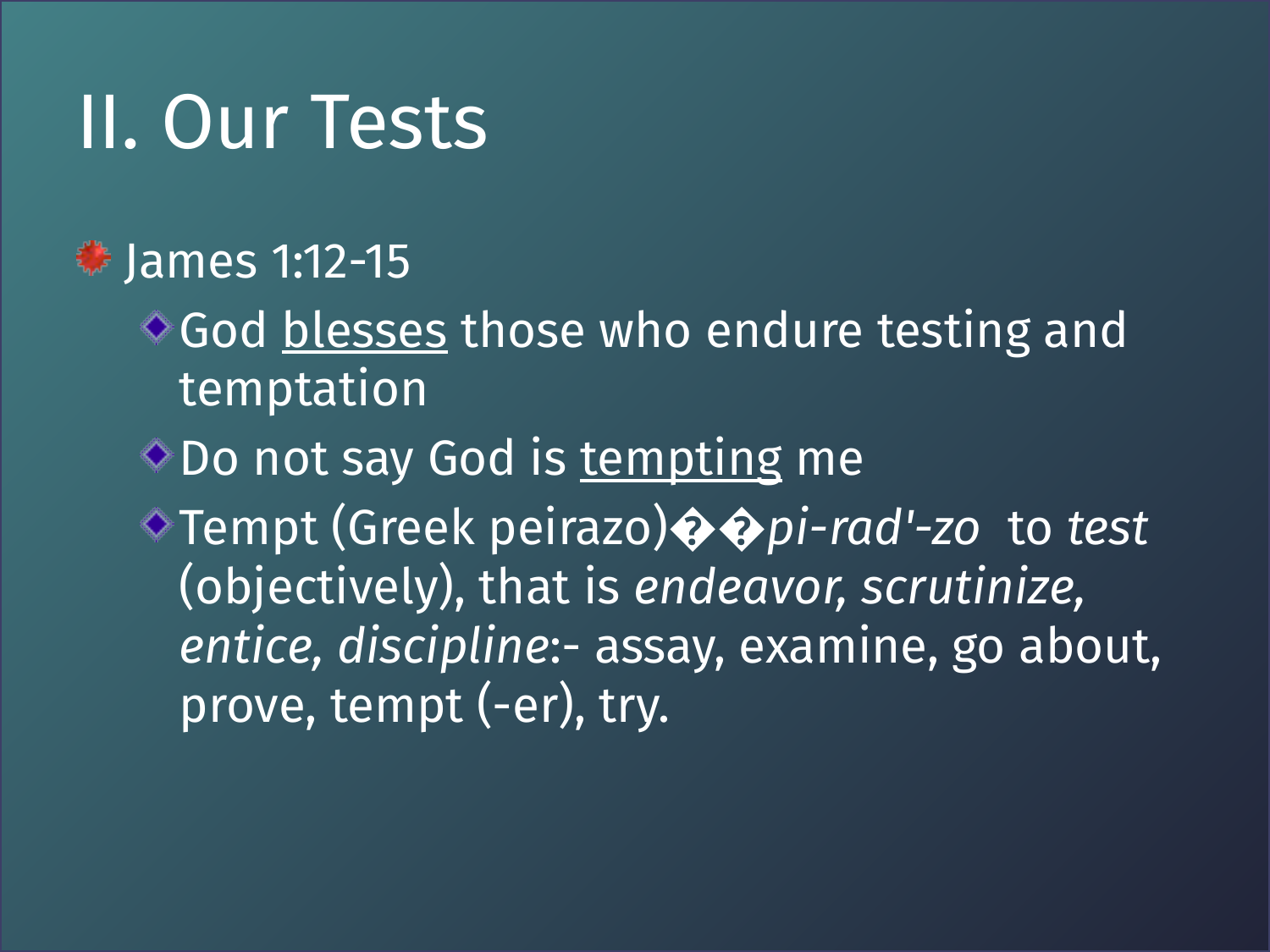

# II. Our Tests
James 1:12-15
God blesses those who endure testing and temptation
Do not say God is tempting me
Tempt (Greek peirazo)��pi-rad'-zo  to test  (objectively), that is endeavor, scrutinize, entice, discipline:- assay, examine, go about, prove, tempt (-er), try.